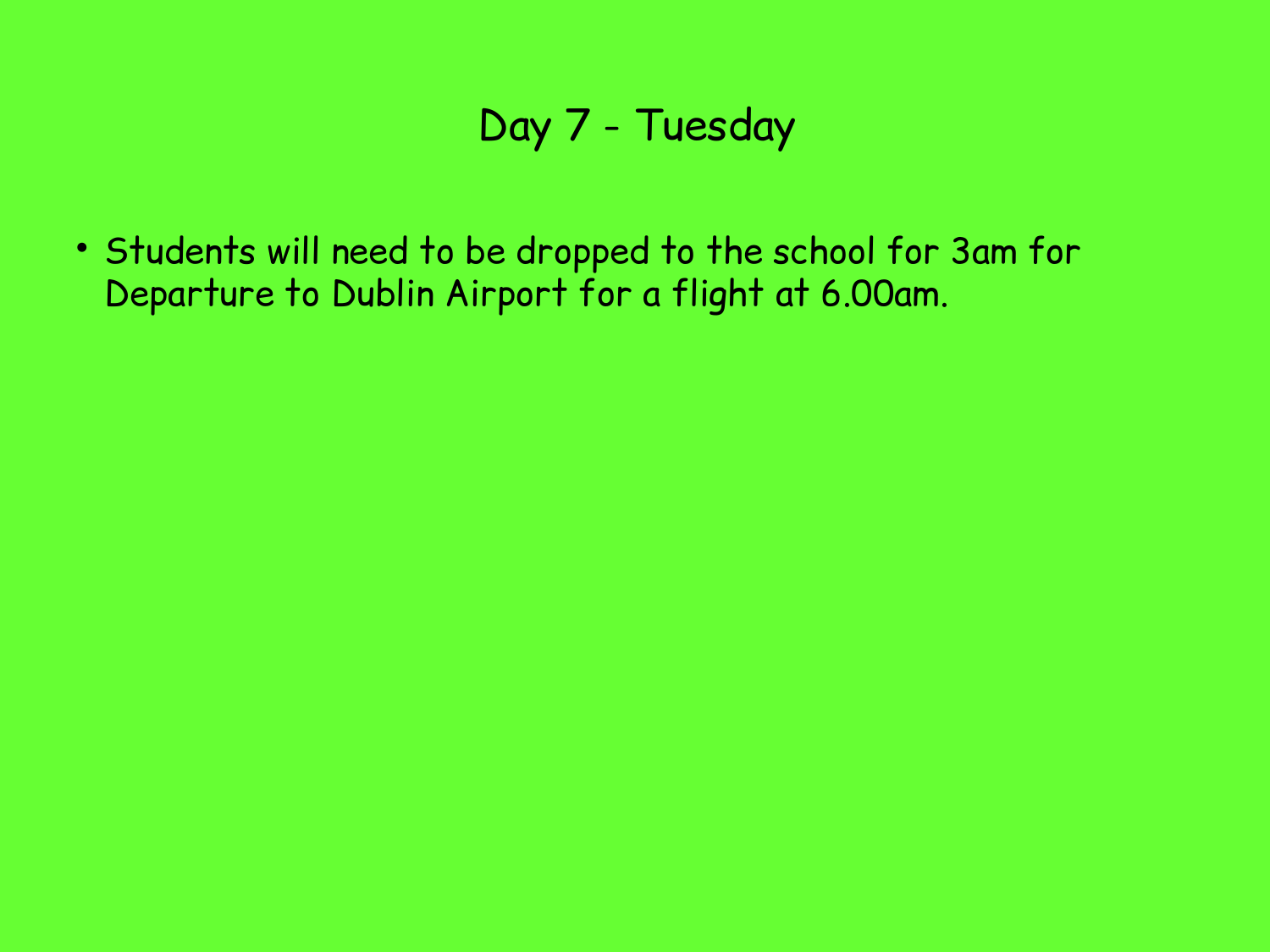

Day 7 - Tuesday
Students will need to be dropped to the school for 3am for Departure to Dublin Airport for a flight at 6.00am.